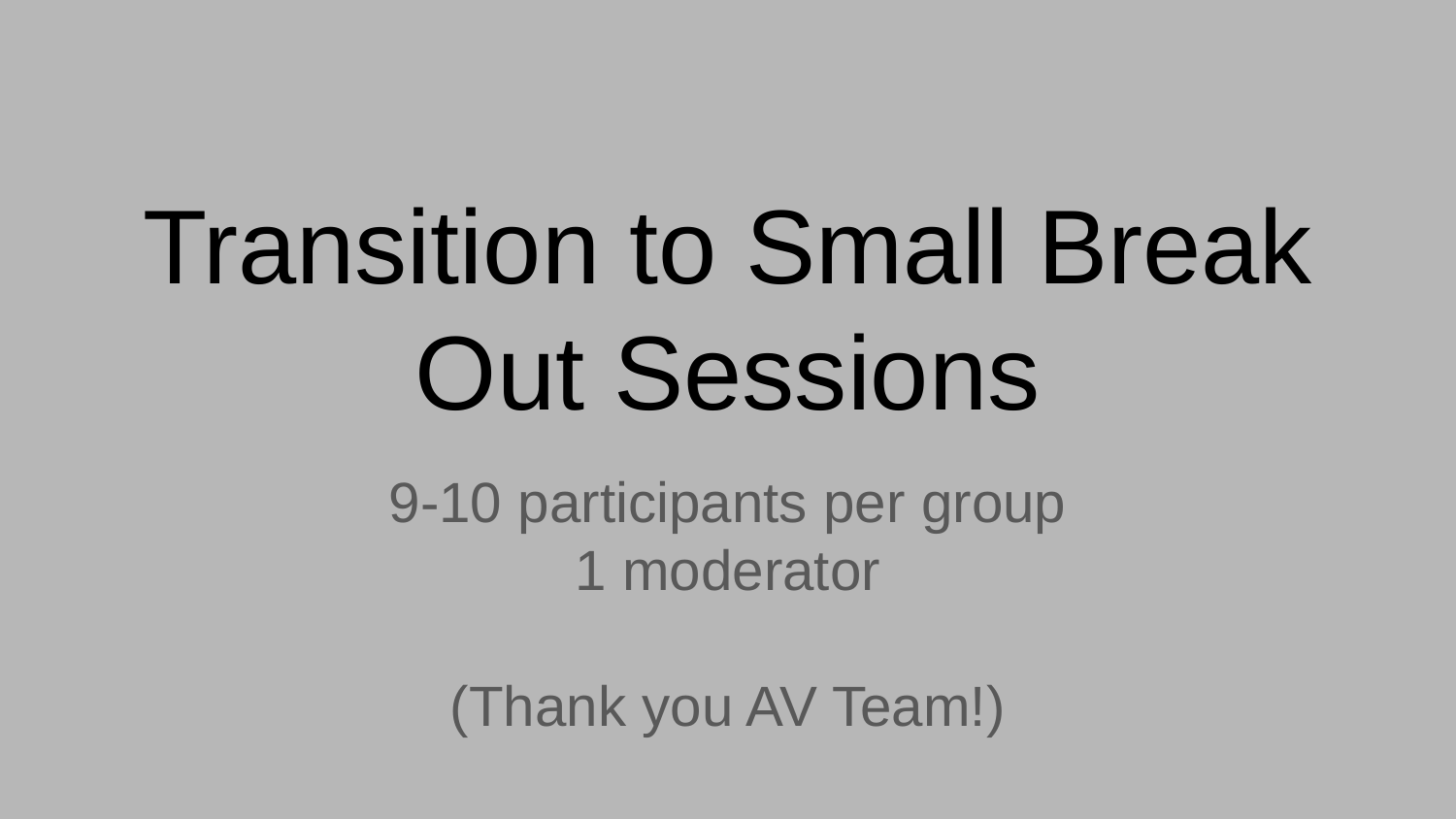

# Transition to Small Break Out Sessions
9-10 participants per group
1 moderator

(Thank you AV Team!)